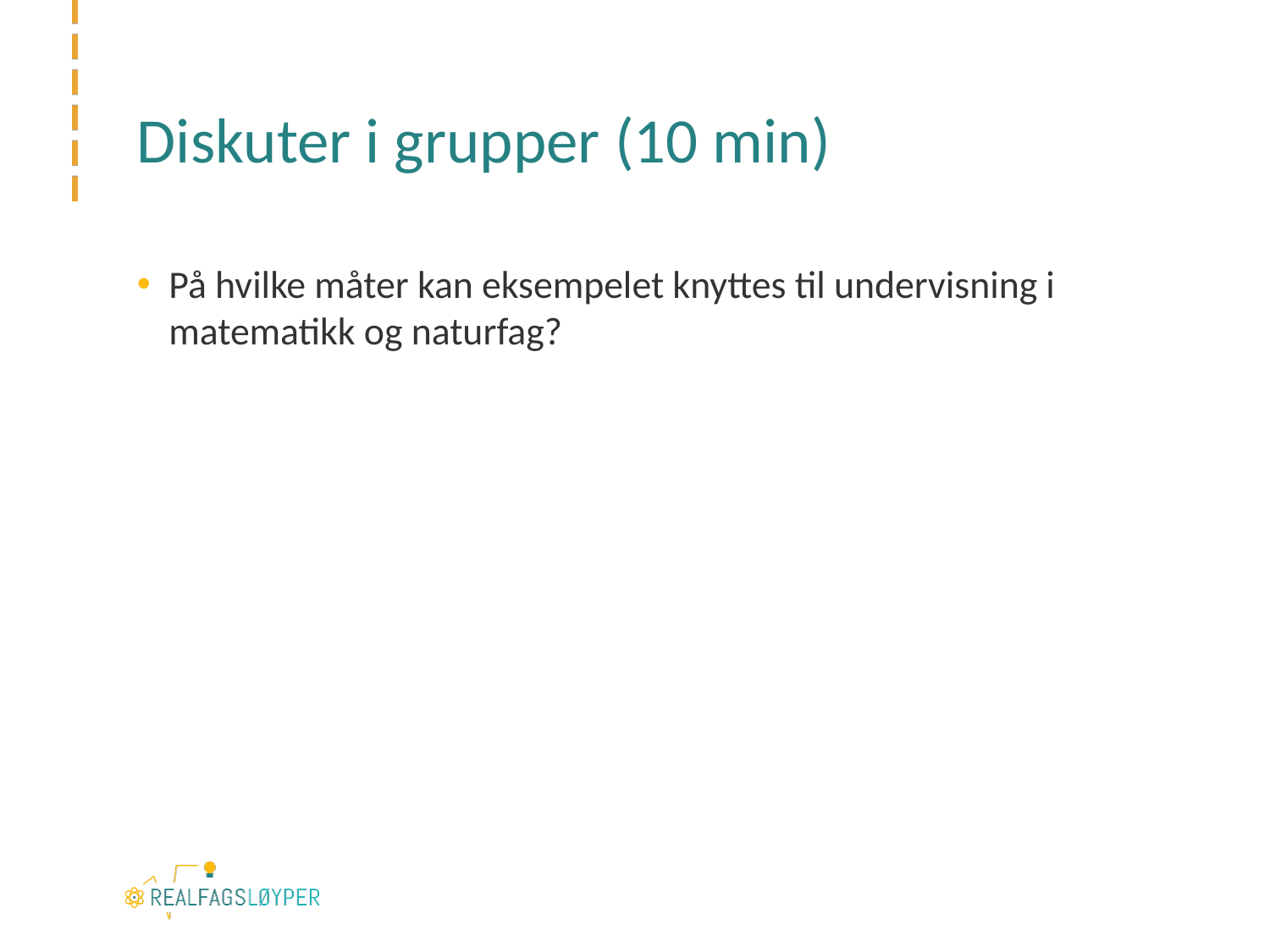

# Diskuter i grupper (10 min)
På hvilke måter kan eksempelet knyttes til undervisning i matematikk og naturfag?